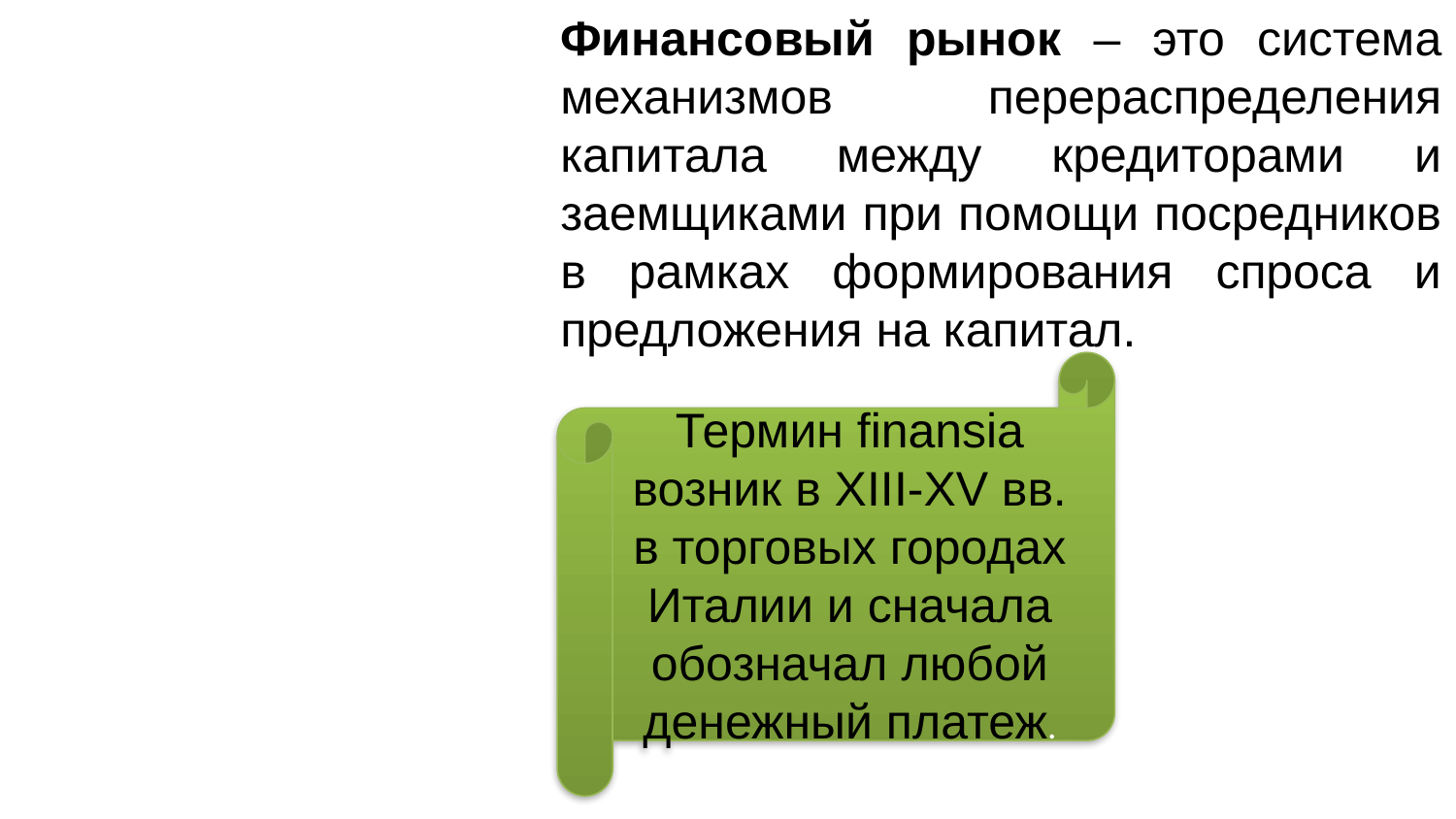

Финансовый рынок – это система механизмов перераспределения капитала между кредиторами и заемщиками при помощи посредников в рамках формирования спроса и предложения на капитал.
Термин finansia возник в XIII-XV вв. в торговых городах Италии и сначала обозначал любой денежный платеж.